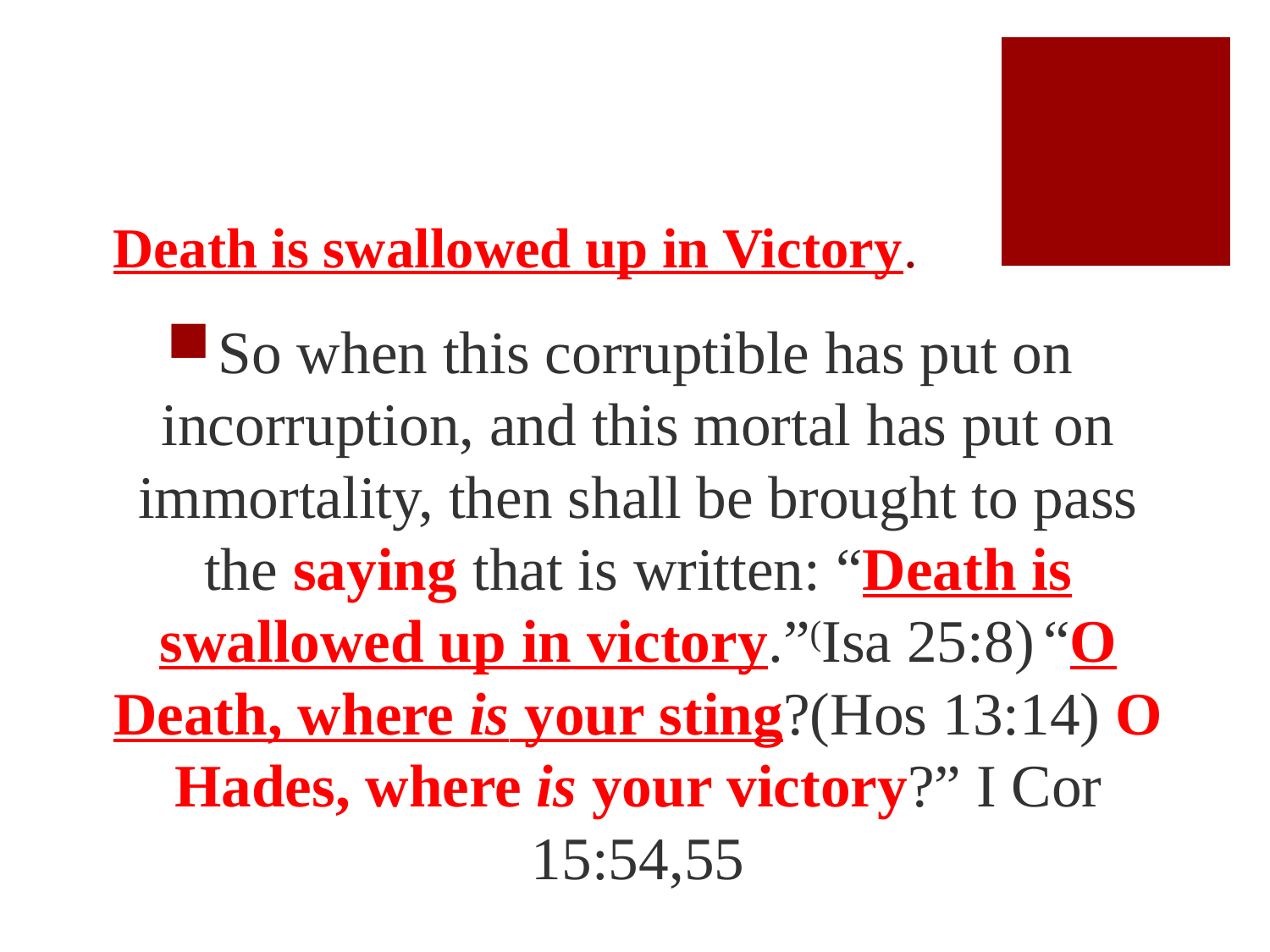

# Death is swallowed up in Victory.
So when this corruptible has put on incorruption, and this mortal has put on immortality, then shall be brought to pass the saying that is written: “Death is swallowed up in victory.”(Isa 25:8) “O Death, where is your sting?(Hos 13:14) O Hades, where is your victory?” I Cor 15:54,55